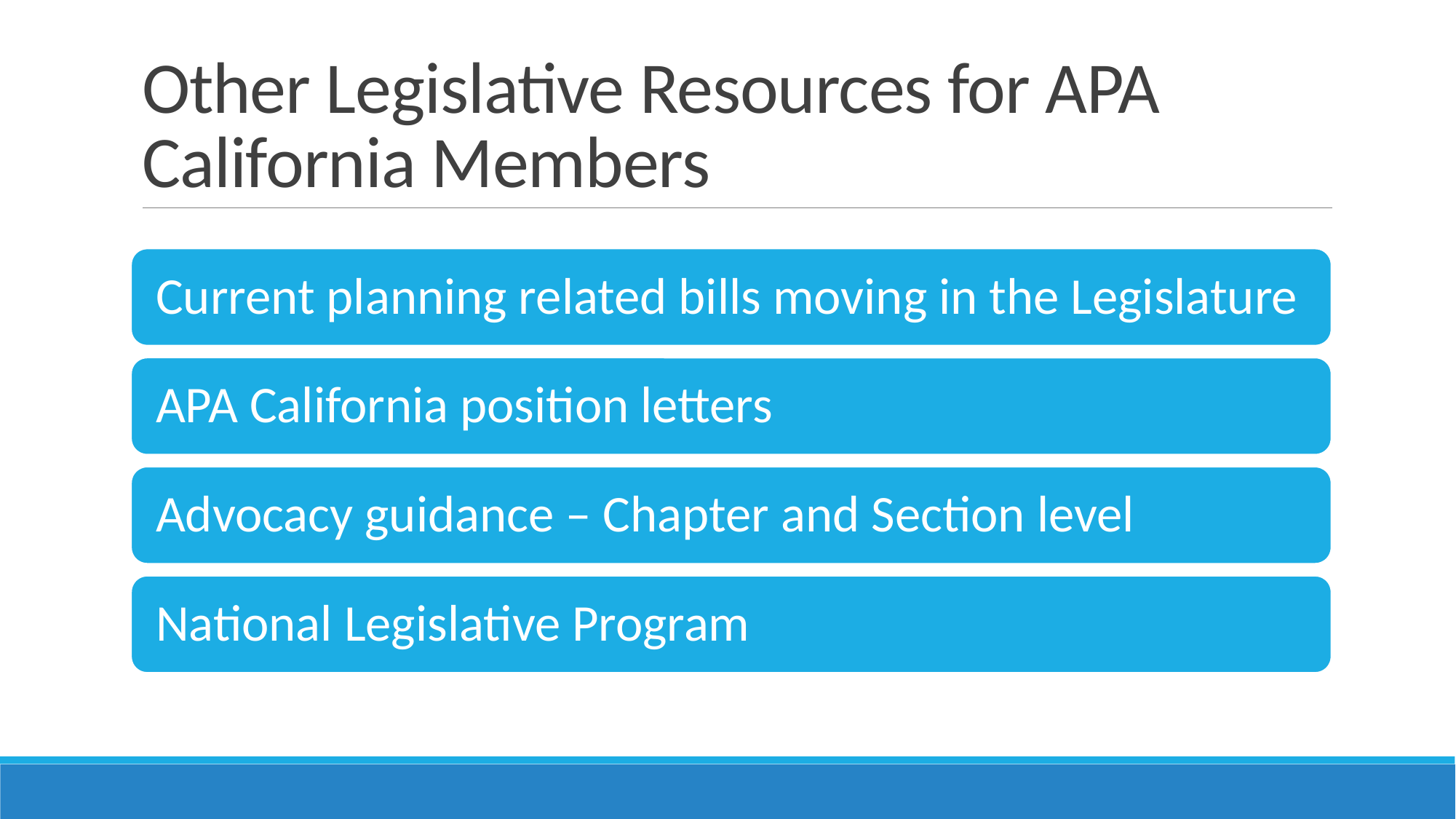

# Other Legislative Resources for APA California Members
Current planning related bills moving in the Legislature
APA California position letters
Advocacy guidance – Chapter and Section level
National Legislative Program